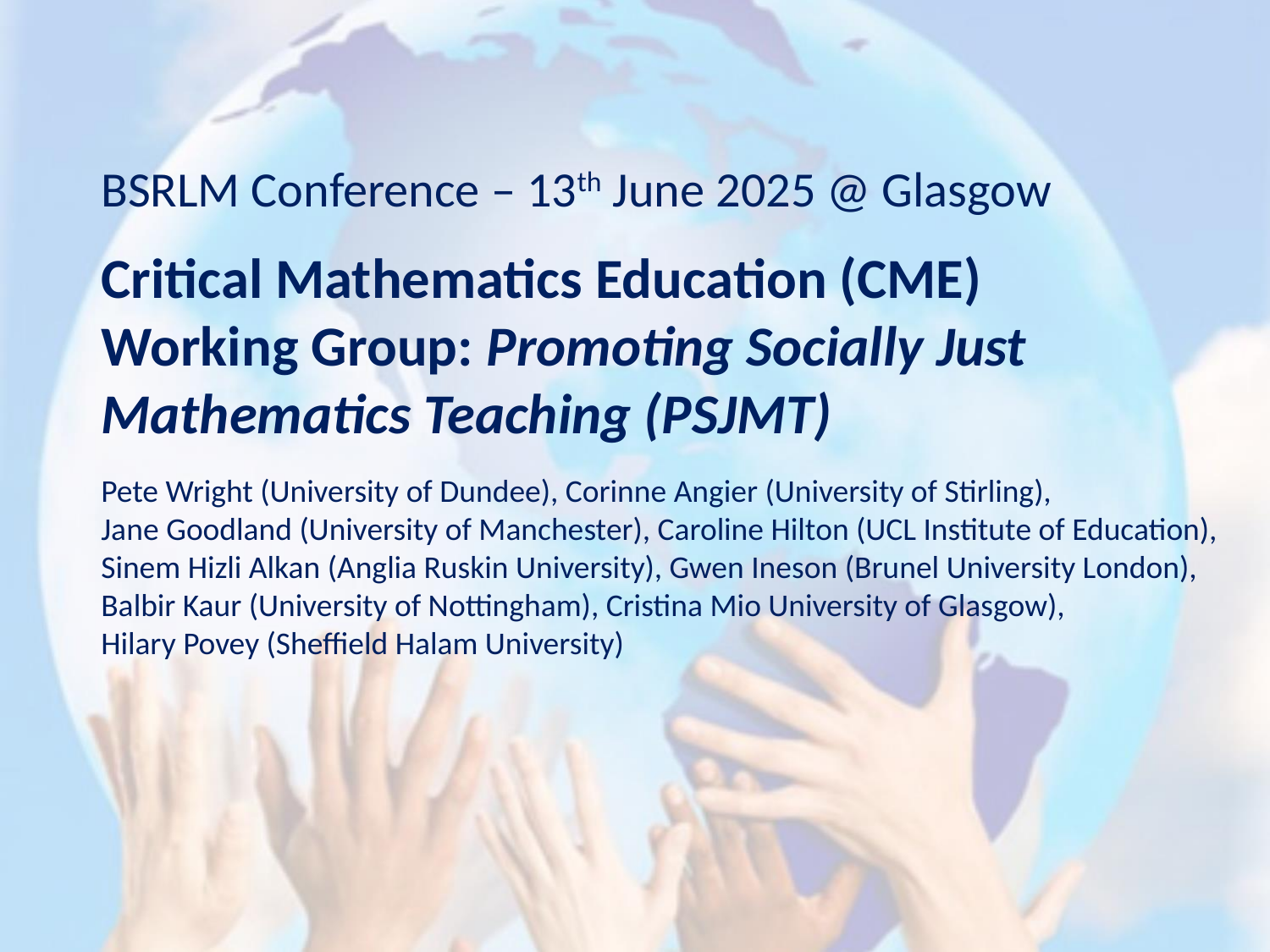

# BSRLM Conference – 13th June 2025 @ Glasgow Critical Mathematics Education (CME) Working Group: Promoting Socially Just Mathematics Teaching (PSJMT) Pete Wright (University of Dundee), Corinne Angier (University of Stirling), Jane Goodland (University of Manchester), Caroline Hilton (UCL Institute of Education), Sinem Hizli Alkan (Anglia Ruskin University), Gwen Ineson (Brunel University London), Balbir Kaur (University of Nottingham), Cristina Mio University of Glasgow), Hilary Povey (Sheffield Halam University)